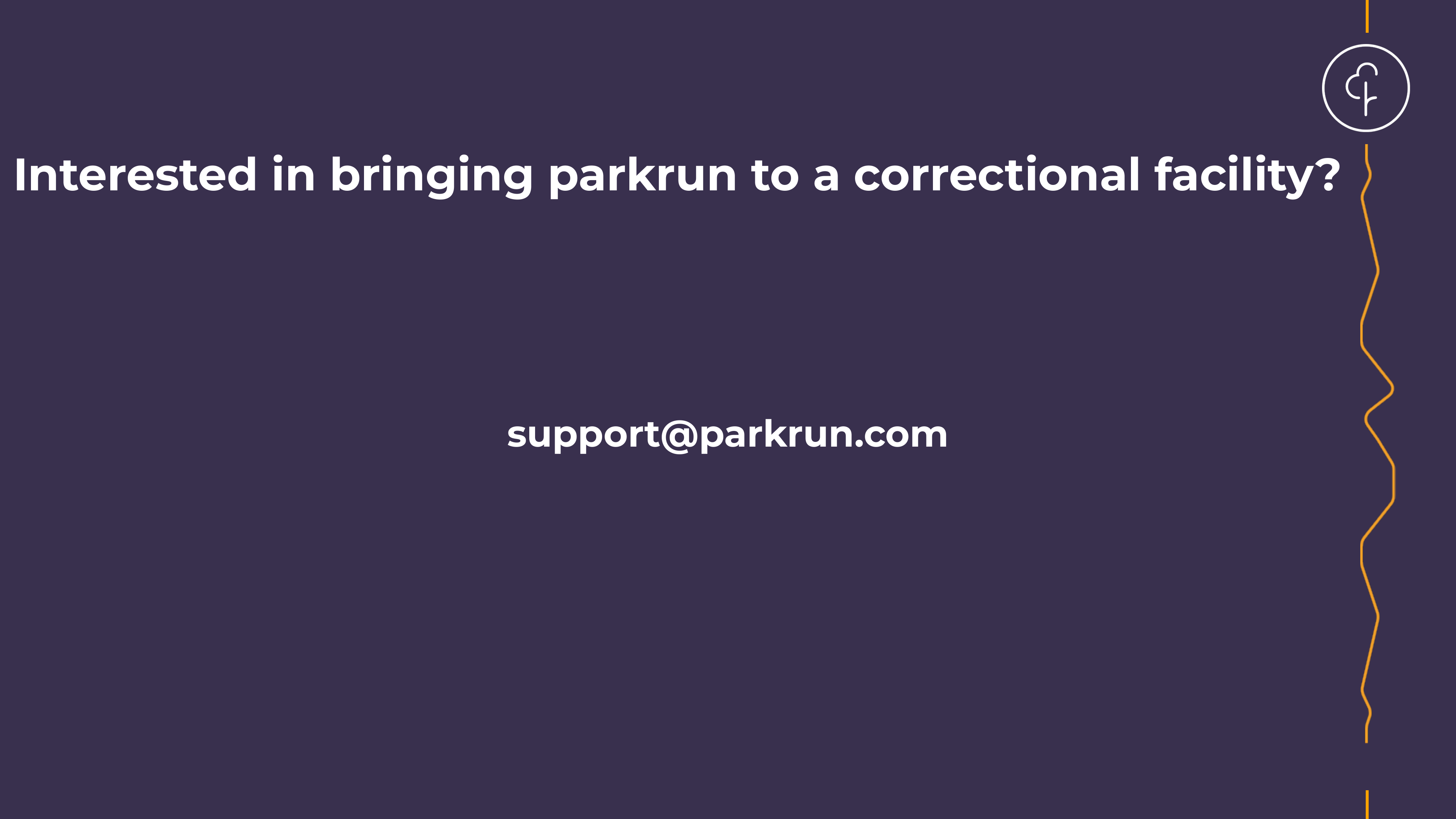

Interested in bringing parkrun to a correctional facility?
support@parkrun.com